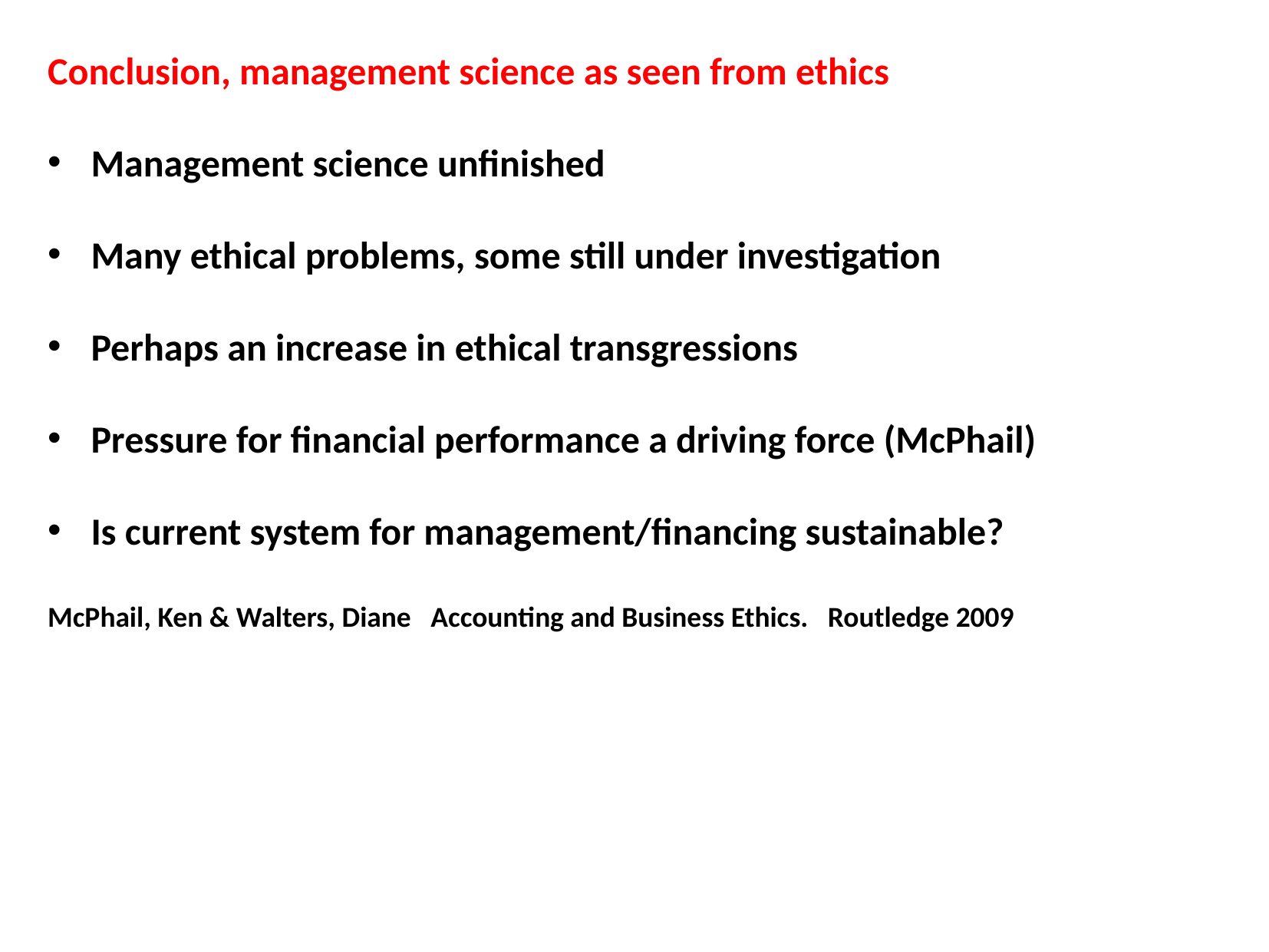

Conclusion, management science as seen from ethics

Management science unfinished

Many ethical problems, some still under investigation

Perhaps an increase in ethical transgressions

Pressure for financial performance a driving force (McPhail)

Is current system for management/financing sustainable?

McPhail, Ken & Walters, Diane   Accounting and Business Ethics.   Routledge 2009